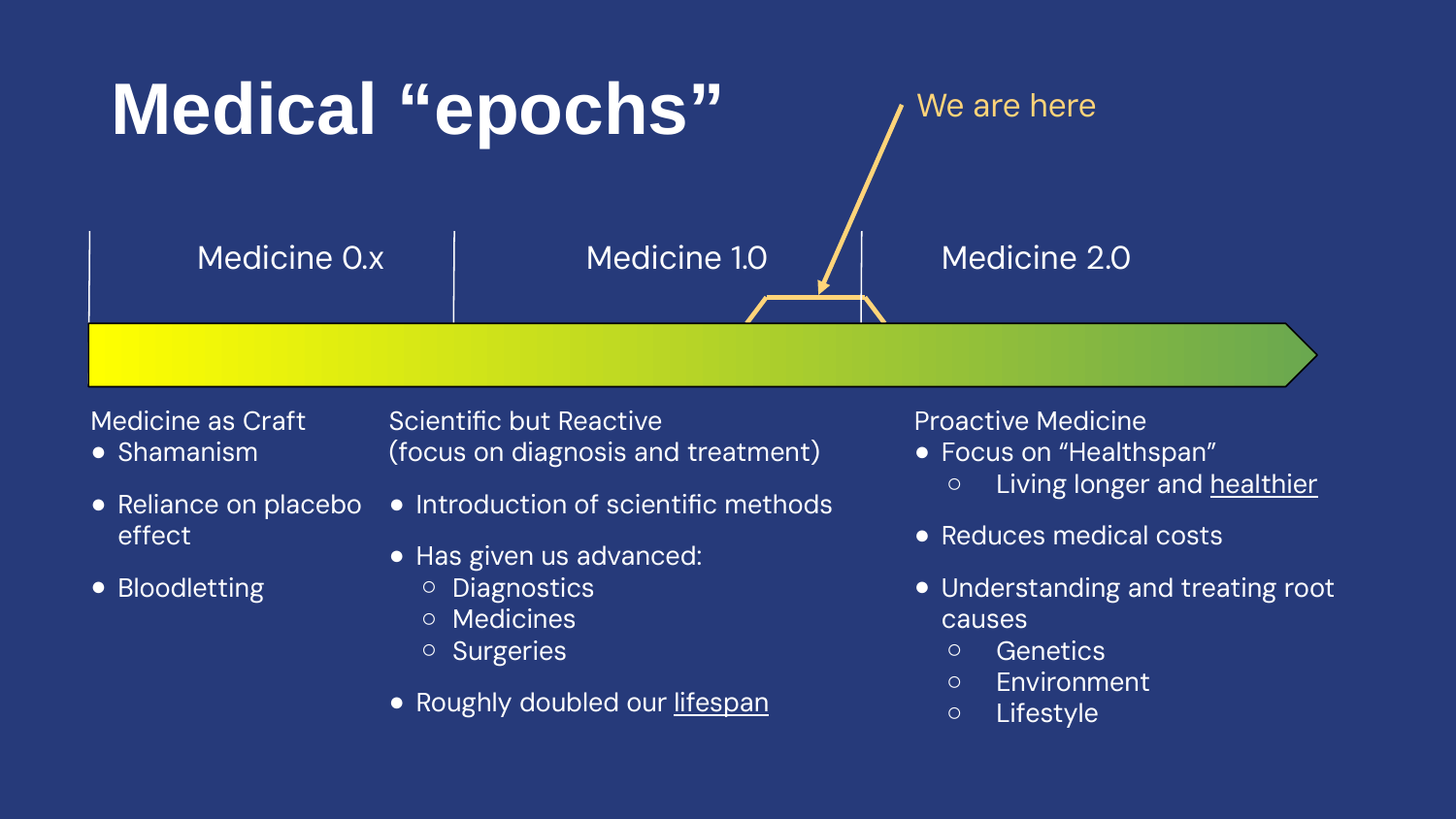

# Medical “epochs”
We are here
Medicine 0.x
Medicine 1.0
Scientific but Reactive
(focus on diagnosis and treatment)
Introduction of scientific methods
Has given us advanced:
Diagnostics
Medicines
Surgeries
Roughly doubled our lifespan
Medicine 2.0
Proactive Medicine
Focus on “Healthspan”
Living longer and healthier
Reduces medical costs
Understanding and treating root causes
Genetics
Environment
Lifestyle

Medicine as Craft
Shamanism
Reliance on placebo effect
Bloodletting